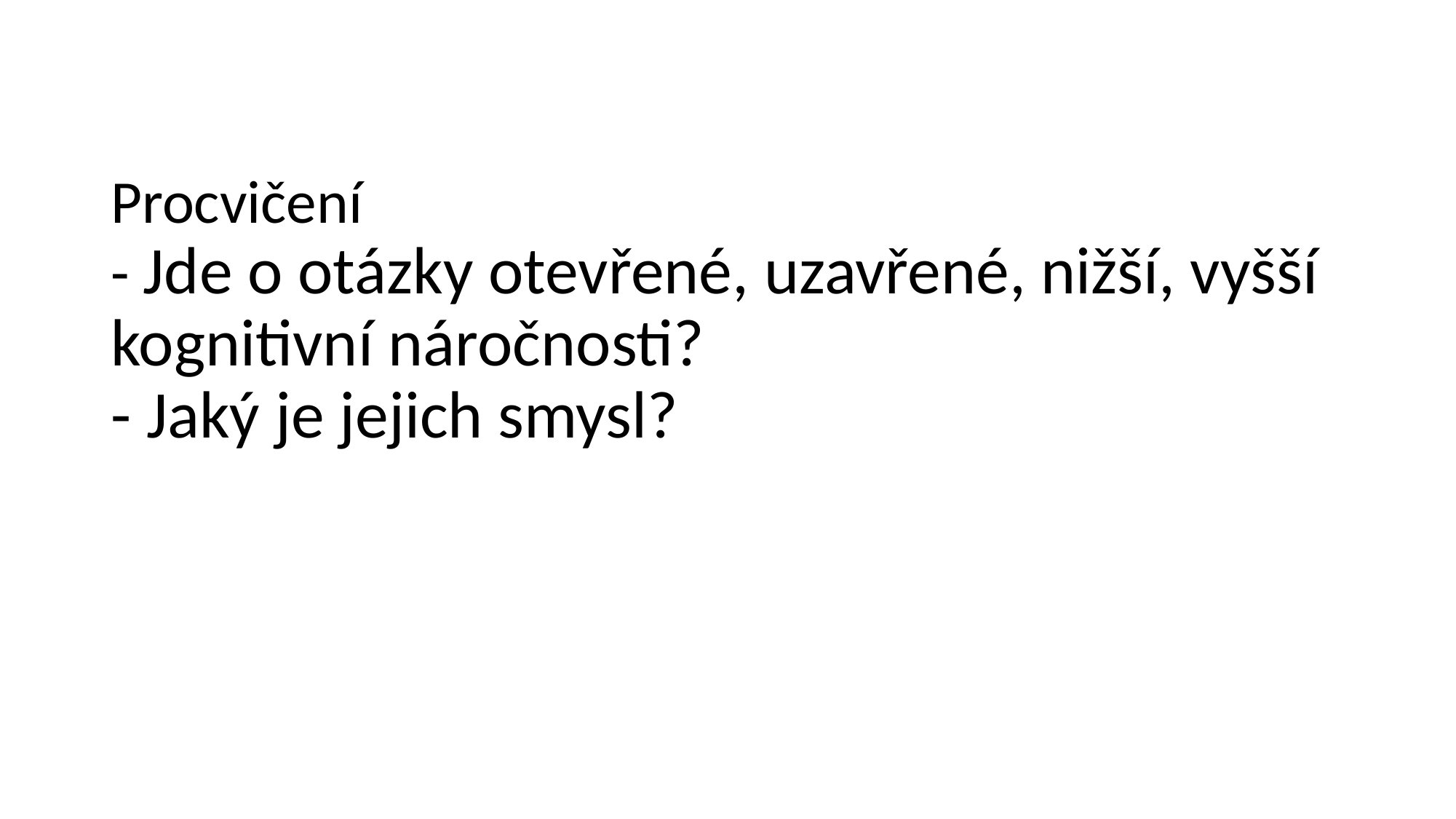

# Procvičení - Jde o otázky otevřené, uzavřené, nižší, vyšší kognitivní náročnosti? - Jaký je jejich smysl?